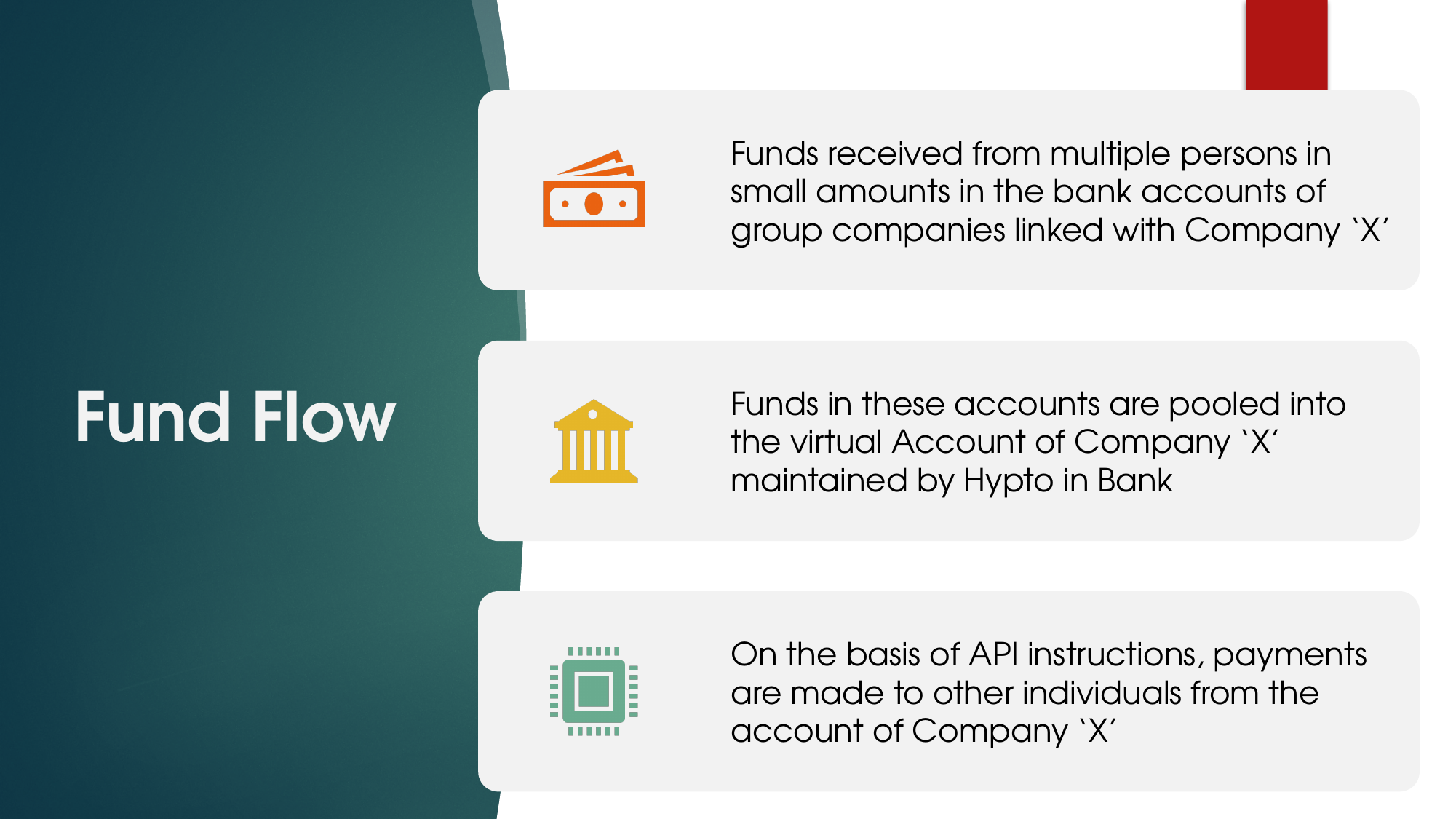

Funds received from multiple persons in small amounts in the bank accounts of group companies linked with Company ‘X’
Funds in these accounts are pooled into the virtual Account of Company ‘X’ maintained by Hypto in Bank
On the basis of API instructions, payments are made to other individuals from the account of Company ‘X’
# Fund Flow